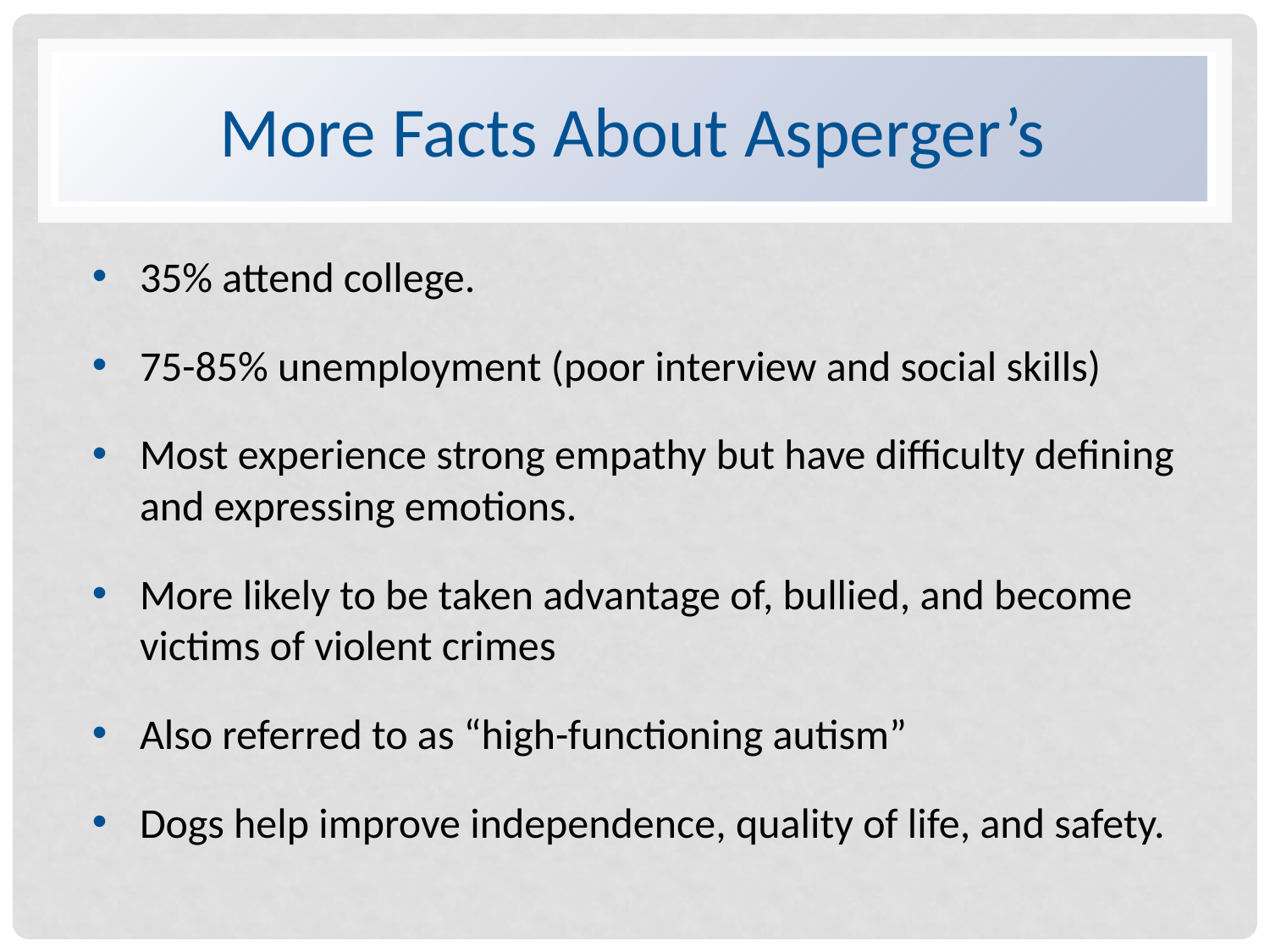

# More Facts About Asperger’s
35% attend college.
75-85% unemployment (poor interview and social skills)
Most experience strong empathy but have difficulty defining and expressing emotions.
More likely to be taken advantage of, bullied, and become victims of violent crimes
Also referred to as “high-functioning autism”
Dogs help improve independence, quality of life, and safety.